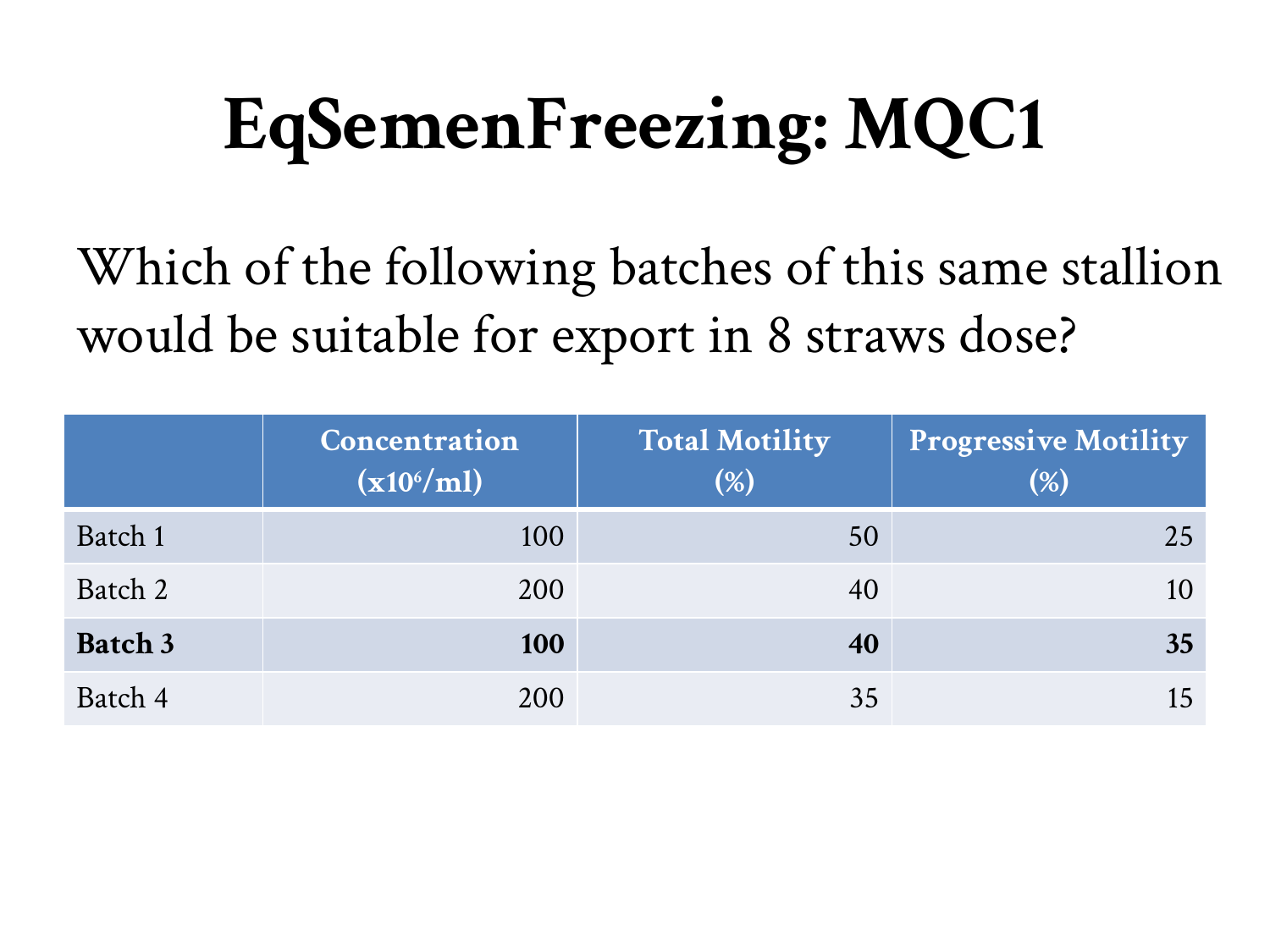

# EqSemenFreezing: MQC1
Which of the following batches of this same stallion would be suitable for export in 8 straws dose?

|  | Concentration (x106/ml) | Total Motility (%) | Progressive Motility (%) |
| --- | --- | --- | --- |
| Batch 1 | 100 | 50 | 25 |
| Batch 2 | 200 | 40 | 10 |
| Batch 3 | 100 | 40 | 35 |
| Batch 4 | 200 | 35 | 15 |